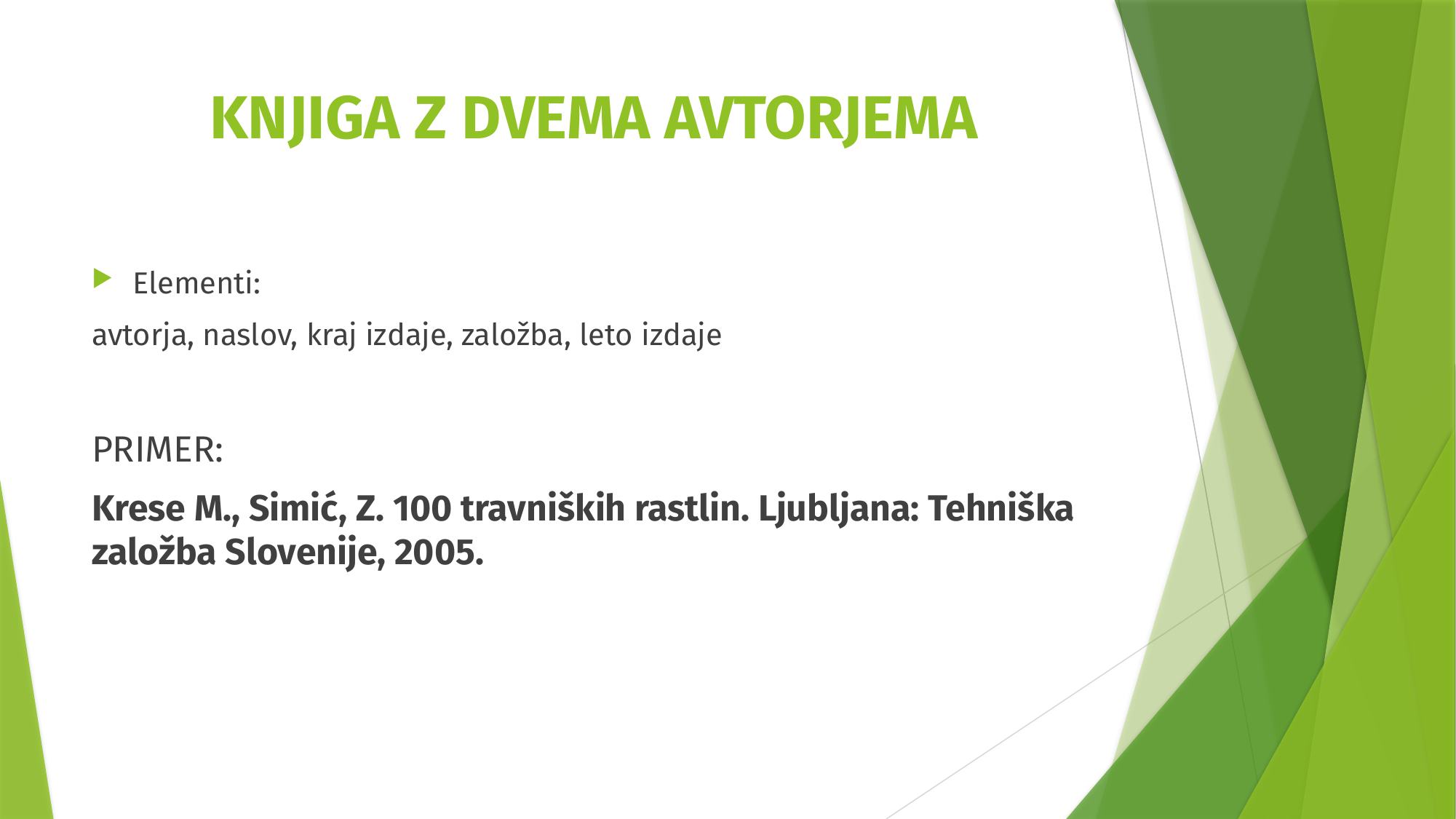

# KNJIGA Z DVEMA AVTORJEMA
Elementi:
avtorja, naslov, kraj izdaje, založba, leto izdaje

PRIMER:
Krese M., Simić, Z. 100 travniških rastlin. Ljubljana: Tehniška založba Slovenije, 2005.